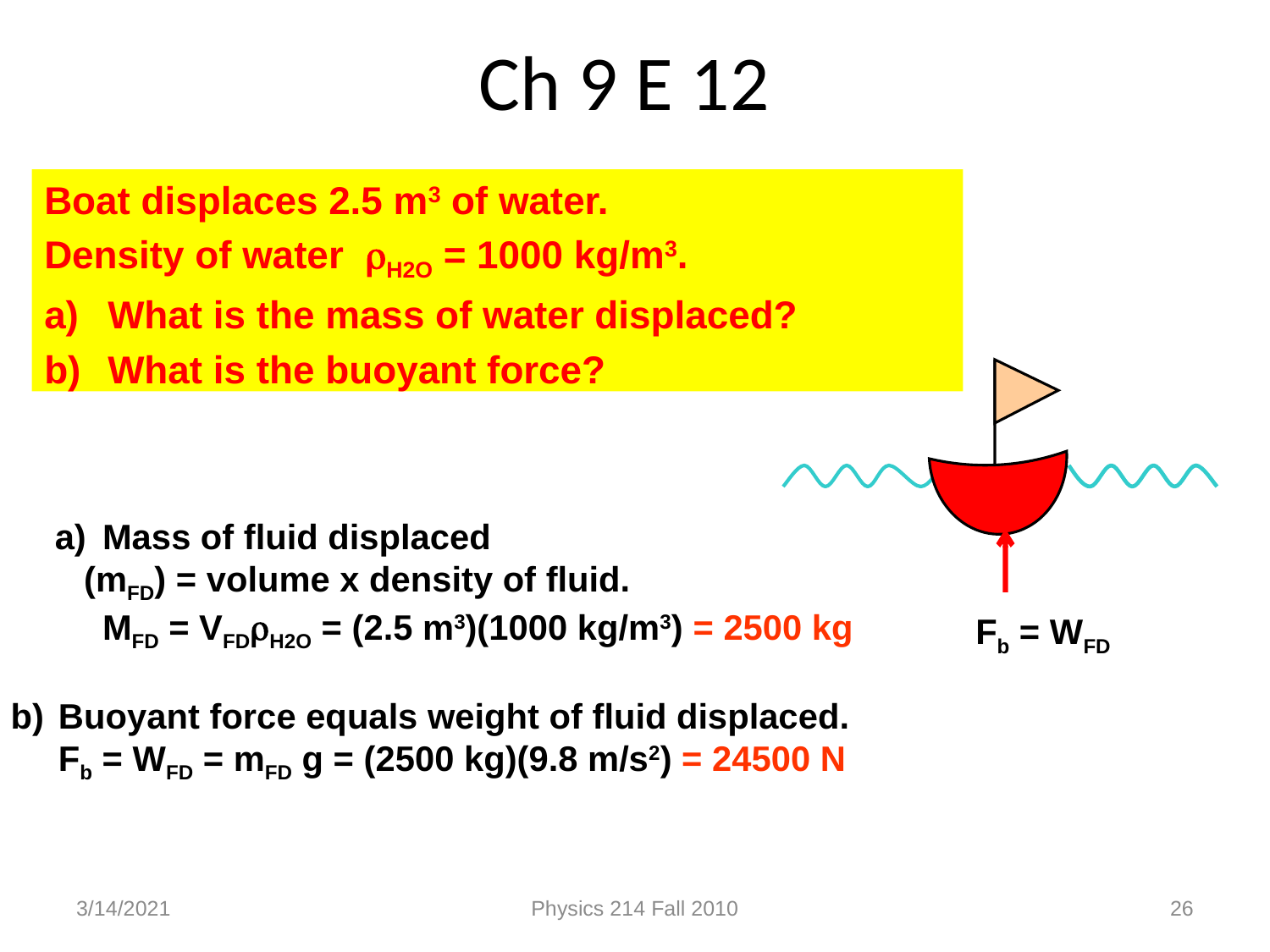

# Ch 9 E 12
Boat displaces 2.5 m3 of water.
Density of water  ρH2O = 1000 kg/m3.
What is the mass of water displaced?
What is the buoyant force?

Fb = WFD
Mass of fluid displaced
   (mFD) = volume x density of fluid.
	MFD = VFDρH2O = (2.5 m3)(1000 kg/m3) = 2500 kg
Buoyant force equals weight of fluid displaced.
	Fb = WFD = mFD g = (2500 kg)(9.8 m/s2) = 24500 N
3/14/2021
Physics 214 Fall 2010
26